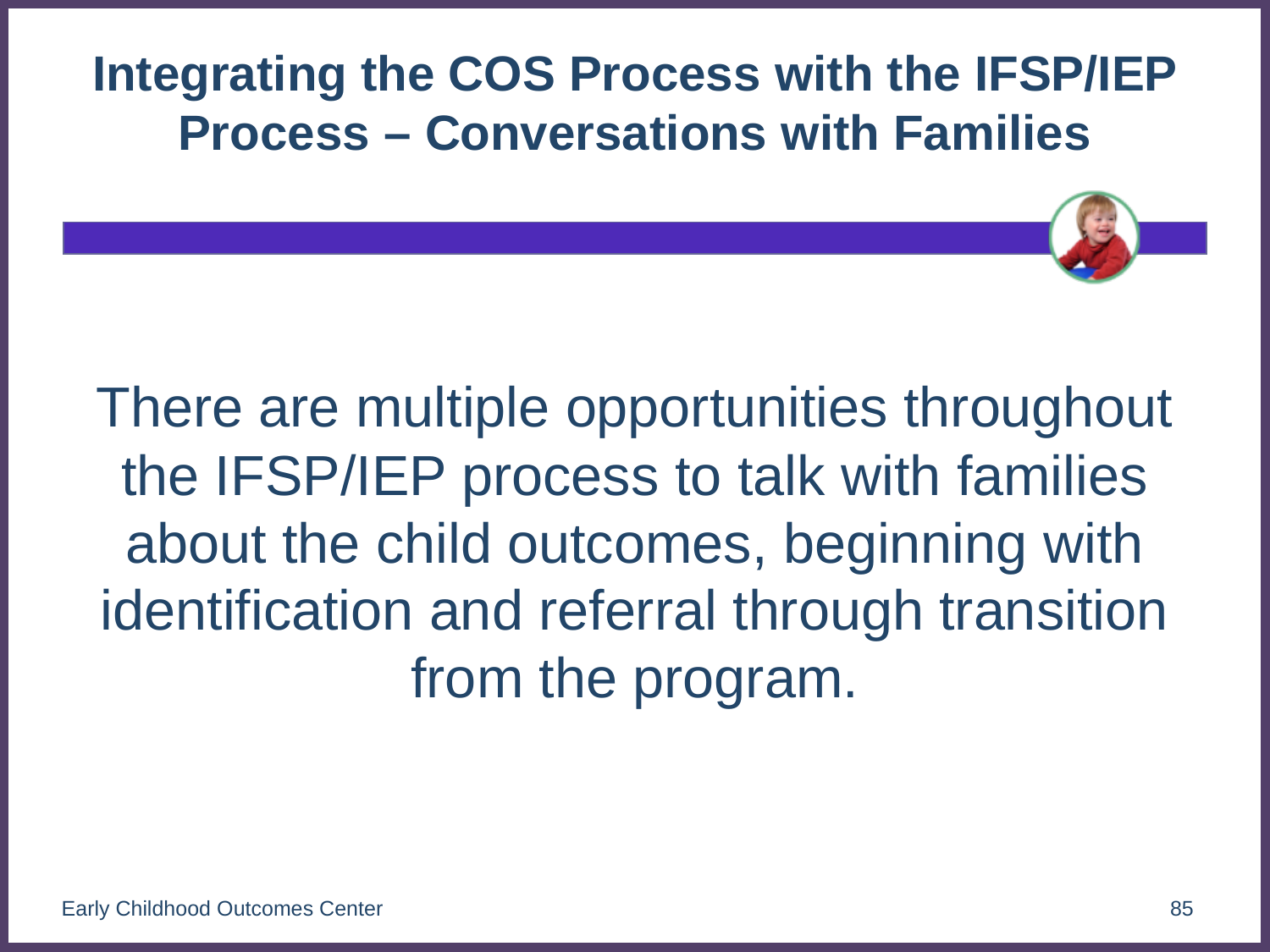

# Integrating the COS Process with the IFSP/IEP Process – Conversations with Families

There are multiple opportunities throughout the IFSP/IEP process to talk with families about the child outcomes, beginning with identification and referral through transition from the program.
Early Childhood Outcomes Center
85